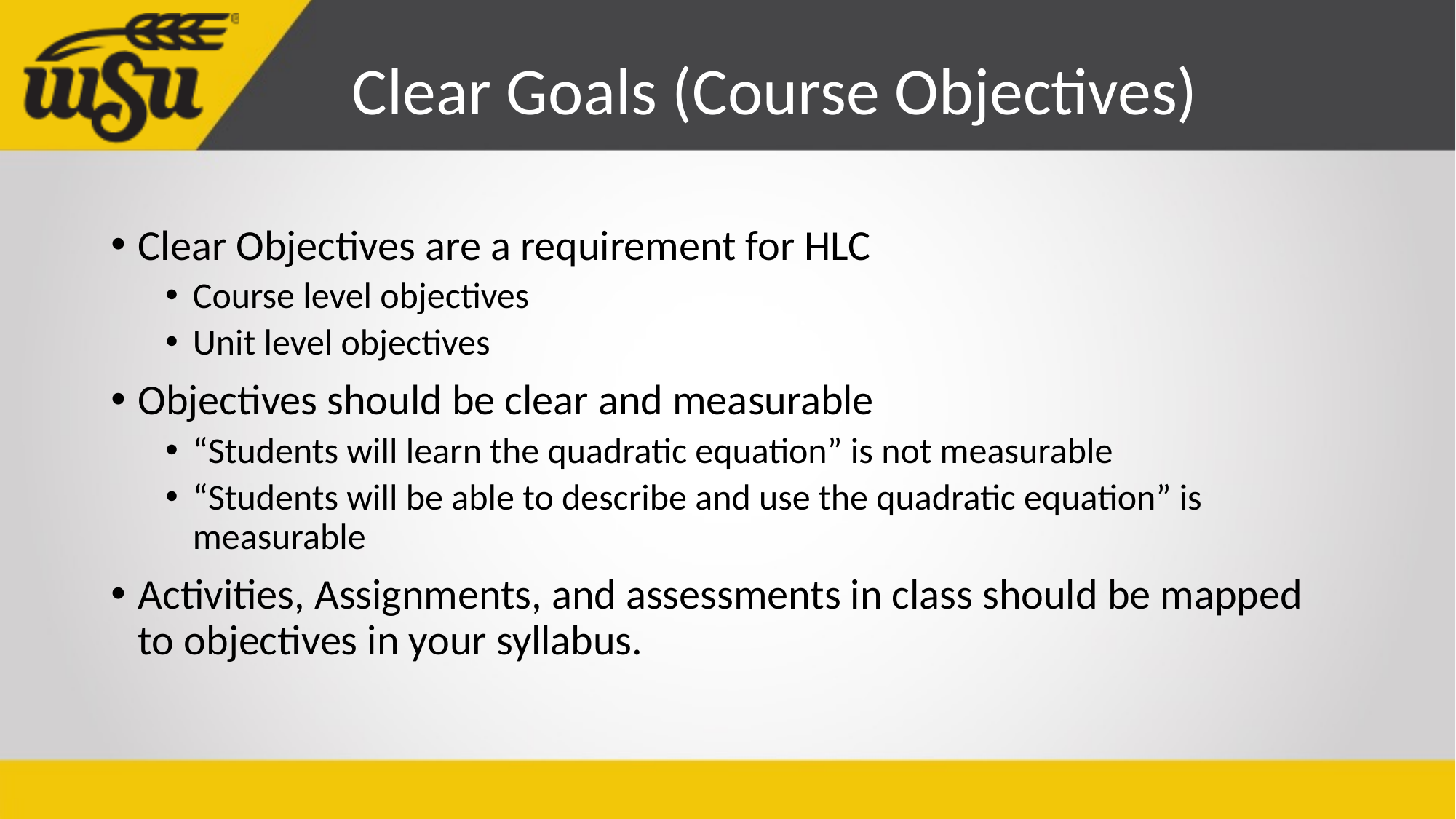

# Clear Goals (Course Objectives)
Clear Objectives are a requirement for HLC
Course level objectives
Unit level objectives
Objectives should be clear and measurable
“Students will learn the quadratic equation” is not measurable
“Students will be able to describe and use the quadratic equation” is measurable
Activities, Assignments, and assessments in class should be mapped to objectives in your syllabus.